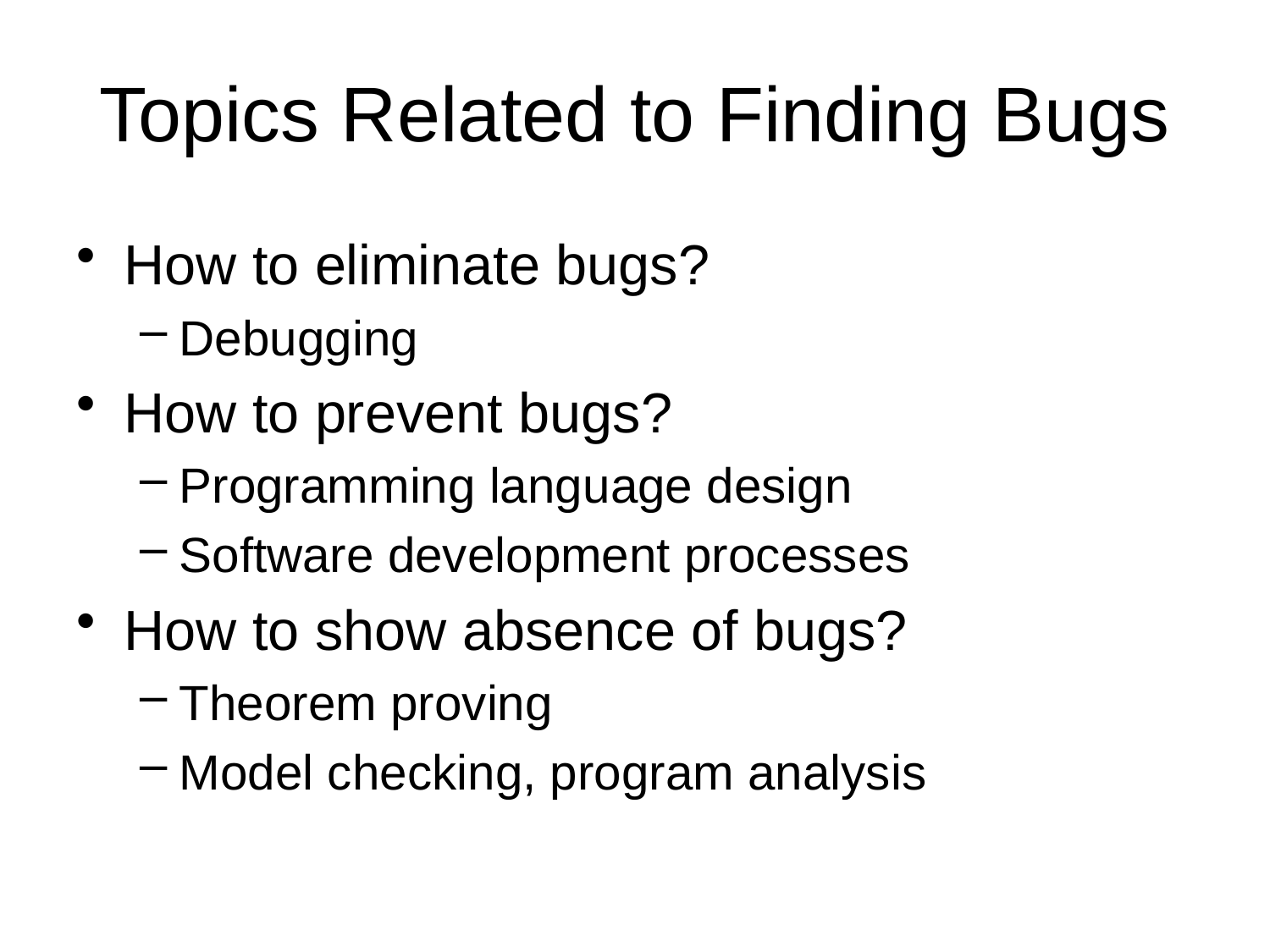

# Topics Related to Finding Bugs
How to eliminate bugs?
Debugging
How to prevent bugs?
Programming language design
Software development processes
How to show absence of bugs?
Theorem proving
Model checking, program analysis